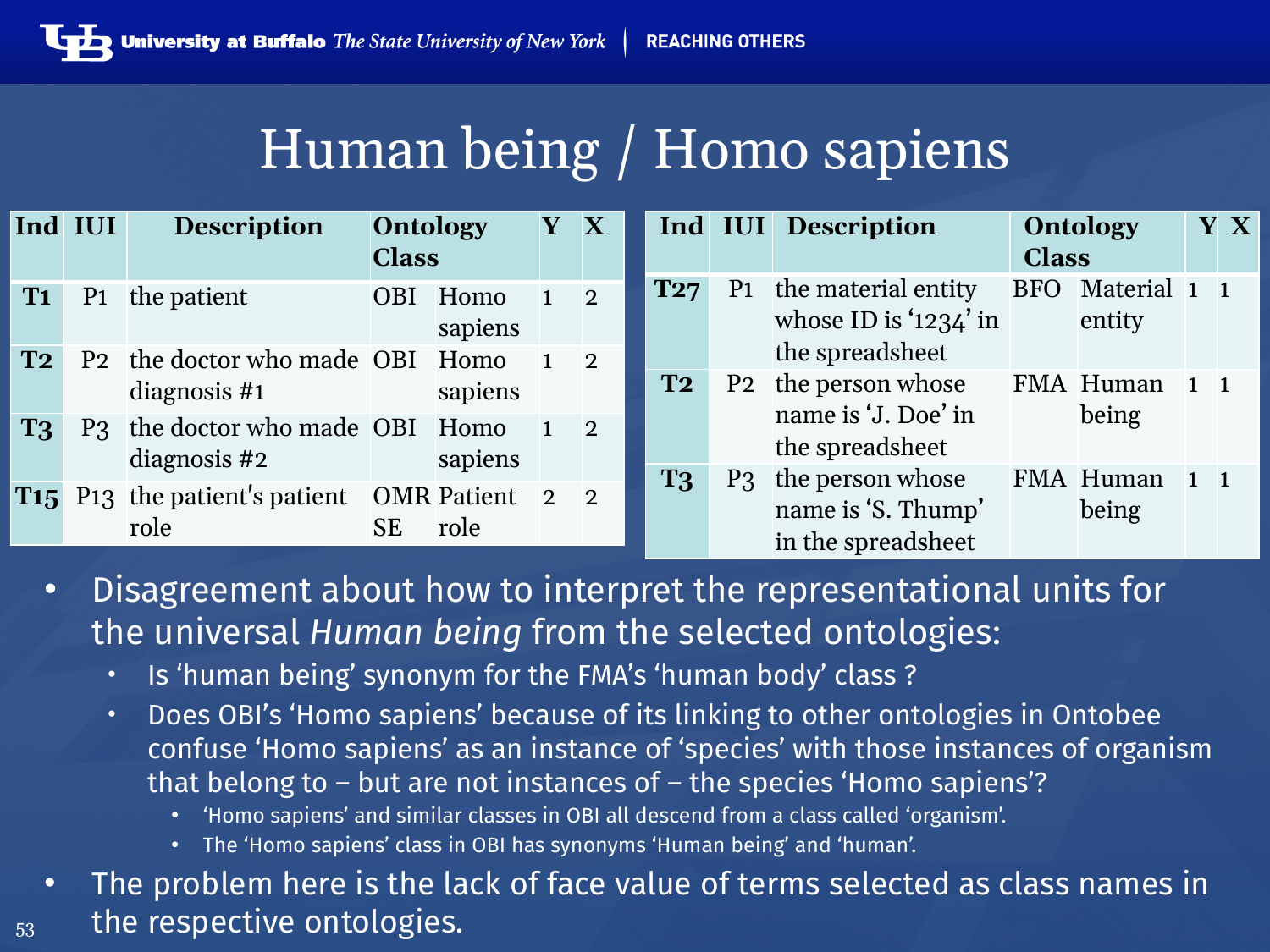

# Human being / Homo sapiens
| Ind | IUI | Description | Ontology Class |  | Y | X |
| --- | --- | --- | --- | --- | --- | --- |
| T1 | P1 | the patient | OBI | Homo sapiens | 1 | 2 |
| T2 | P2 | the doctor who made diagnosis #1 | OBI | Homo sapiens | 1 | 2 |
| T3 | P3 | the doctor who made diagnosis #2 | OBI | Homo sapiens | 1 | 2 |
| T15 | P13 | the patient's patient role | OMRSE | Patient role | 2 | 2 |
| Ind | IUI | Description | Ontology Class |  | Y | X |
| --- | --- | --- | --- | --- | --- | --- |
| T27 | P1 | the material entity whose ID is ‘1234’ in the spreadsheet | BFO | Material entity | 1 | 1 |
| T2 | P2 | the person whose name is ‘J. Doe’ in the spreadsheet | FMA | Human being | 1 | 1 |
| T3 | P3 | the person whose name is ‘S. Thump’ in the spreadsheet | FMA | Human being | 1 | 1 |
Disagreement about how to interpret the representational units for the universal Human being from the selected ontologies:
Is ‘human being’ synonym for the FMA’s ‘human body’ class ?
Does OBI’s ‘Homo sapiens’ because of its linking to other ontologies in Ontobee confuse ‘Homo sapiens’ as an instance of ‘species’ with those instances of organism that belong to – but are not instances of – the species ‘Homo sapiens’?
‘Homo sapiens’ and similar classes in OBI all descend from a class called ‘organism’.
The ‘Homo sapiens’ class in OBI has synonyms ‘Human being’ and ‘human’.
The problem here is the lack of face value of terms selected as class names in the respective ontologies.